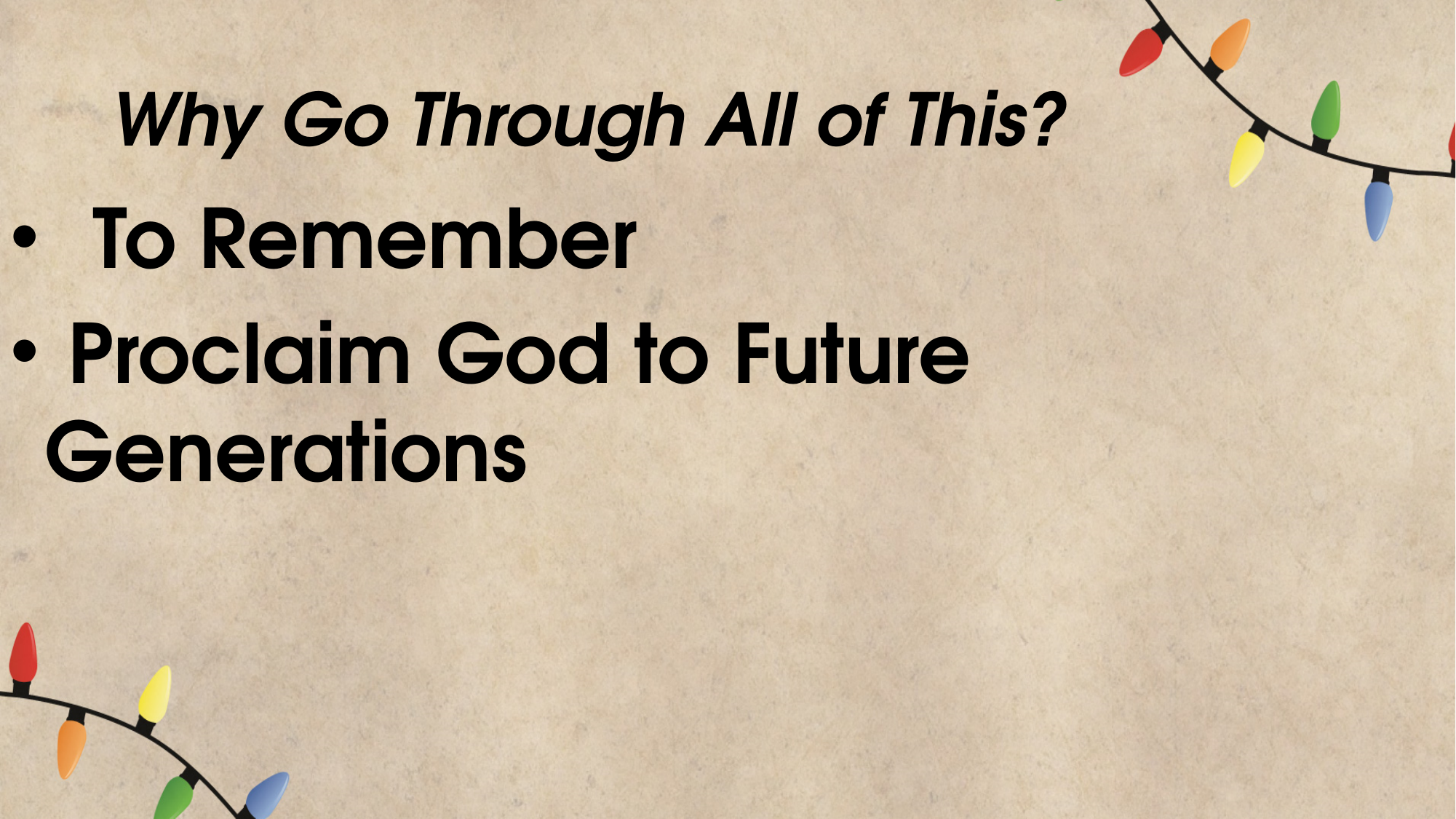

# Why Go Through All of This?
To Remember
 Proclaim God to Future Generations